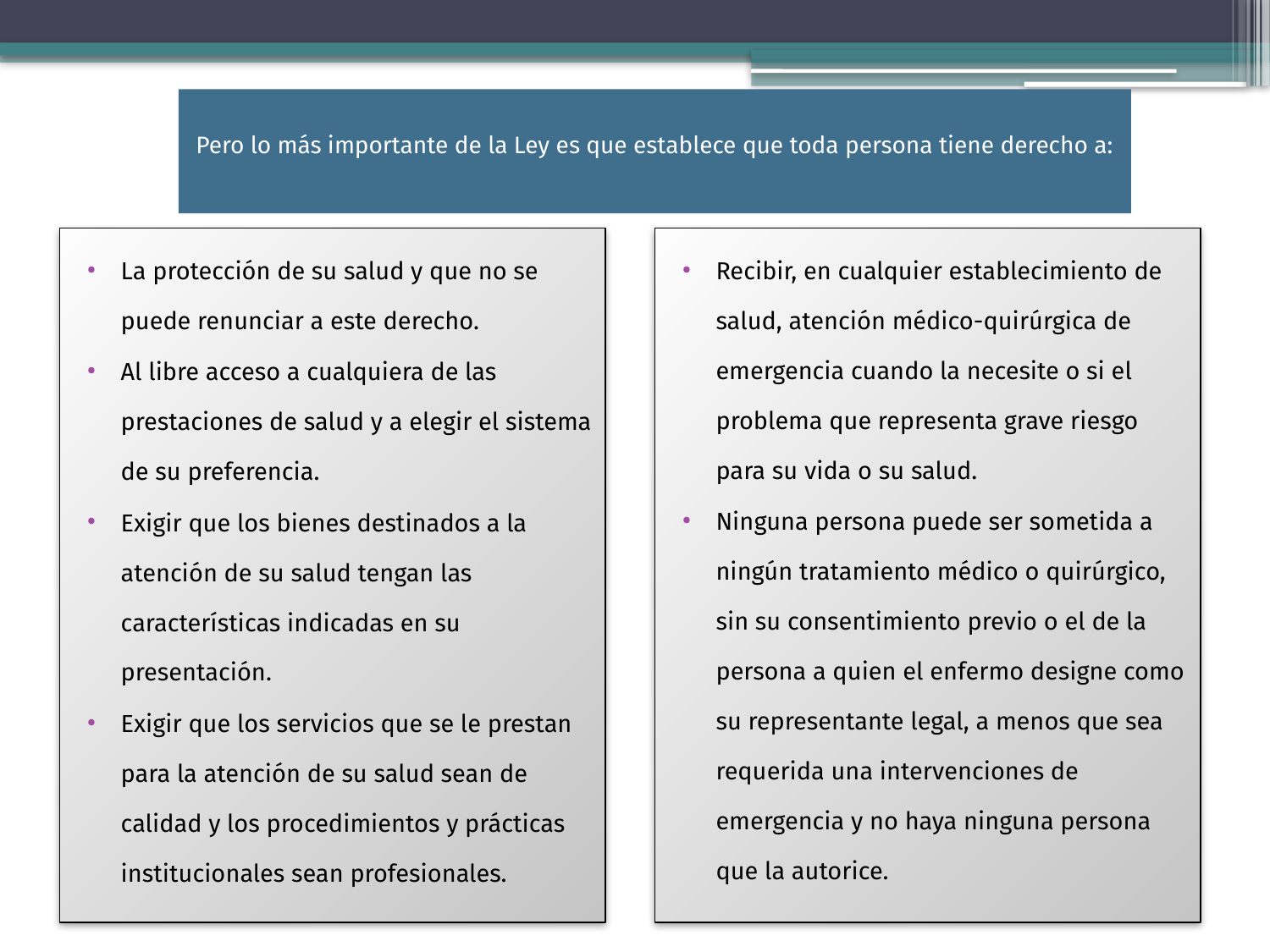

# Pero lo más importante de la Ley es que establece que toda persona tiene derecho a:
La protección de su salud y que no se puede renunciar a este derecho.
Al libre acceso a cualquiera de las prestaciones de salud y a elegir el sistema de su preferencia.
Exigir que los bienes destinados a la atención de su salud tengan las características indicadas en su presentación.
Exigir que los servicios que se le prestan para la atención de su salud sean de calidad y los procedimientos y prácticas institucionales sean profesionales.

Recibir, en cualquier establecimiento de salud, atención médico-quirúrgica de emergencia cuando la necesite o si el problema que representa grave riesgo para su vida o su salud.
Ninguna persona puede ser sometida a ningún tratamiento médico o quirúrgico, sin su consentimiento previo o el de la persona a quien el enfermo designe como su representante legal, a menos que sea requerida una intervenciones de emergencia y no haya ninguna persona que la autorice.